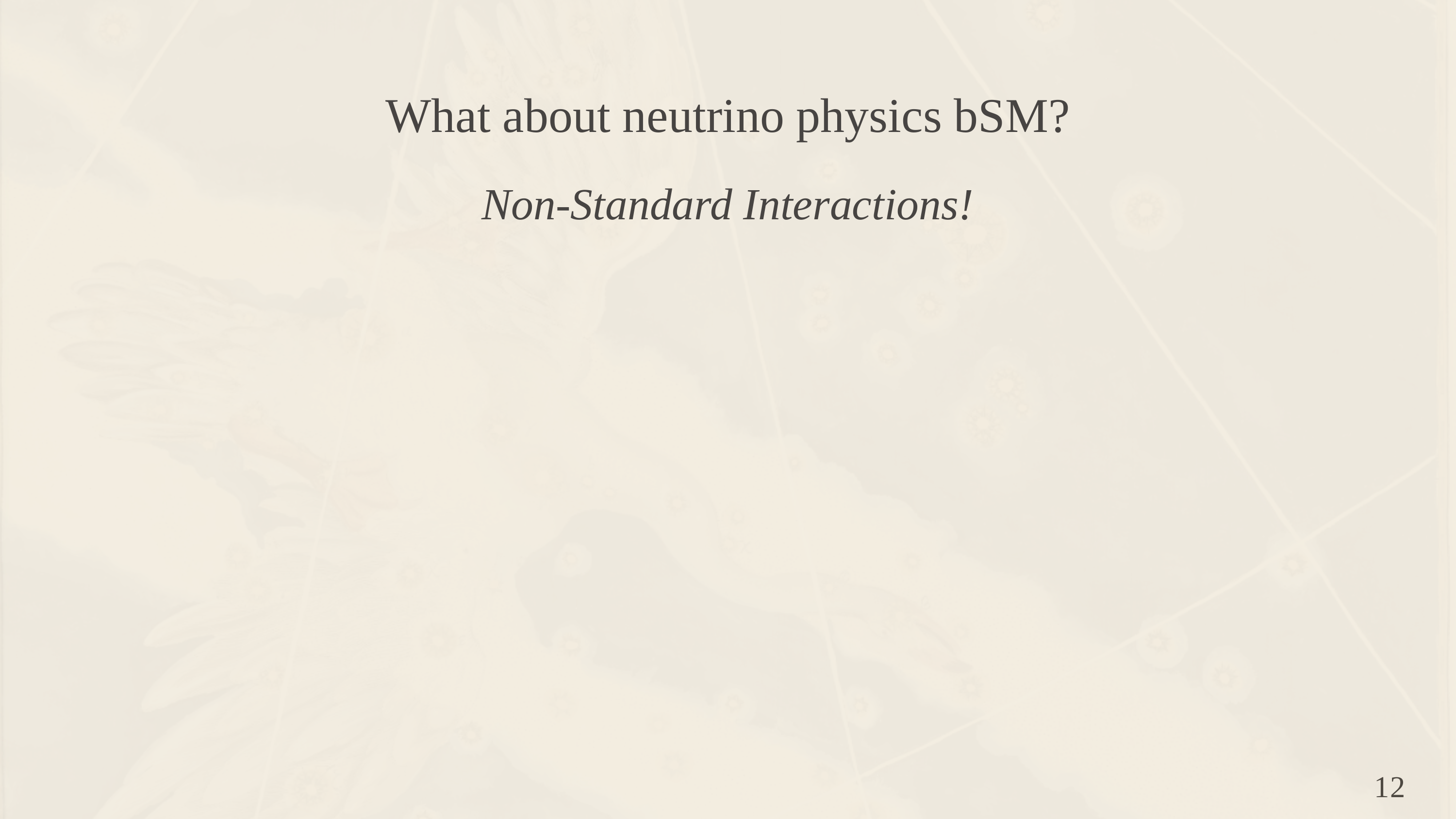

What about neutrino physics bSM?
Non-Standard Interactions!
12